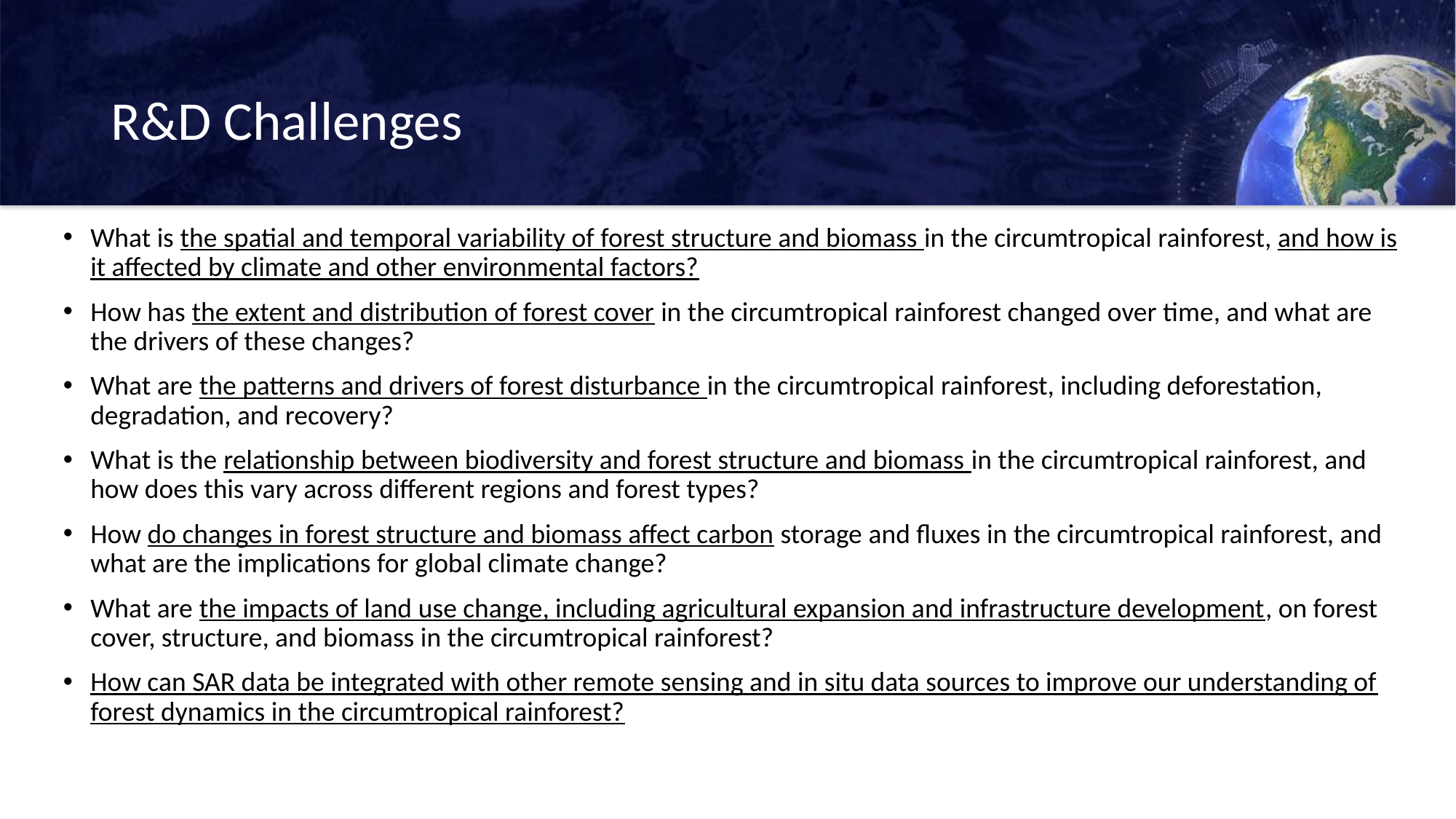

# R&D Challenges
What is the spatial and temporal variability of forest structure and biomass in the circumtropical rainforest, and how is it affected by climate and other environmental factors?
How has the extent and distribution of forest cover in the circumtropical rainforest changed over time, and what are the drivers of these changes?
What are the patterns and drivers of forest disturbance in the circumtropical rainforest, including deforestation, degradation, and recovery?
What is the relationship between biodiversity and forest structure and biomass in the circumtropical rainforest, and how does this vary across different regions and forest types?
How do changes in forest structure and biomass affect carbon storage and fluxes in the circumtropical rainforest, and what are the implications for global climate change?
What are the impacts of land use change, including agricultural expansion and infrastructure development, on forest cover, structure, and biomass in the circumtropical rainforest?
How can SAR data be integrated with other remote sensing and in situ data sources to improve our understanding of forest dynamics in the circumtropical rainforest?